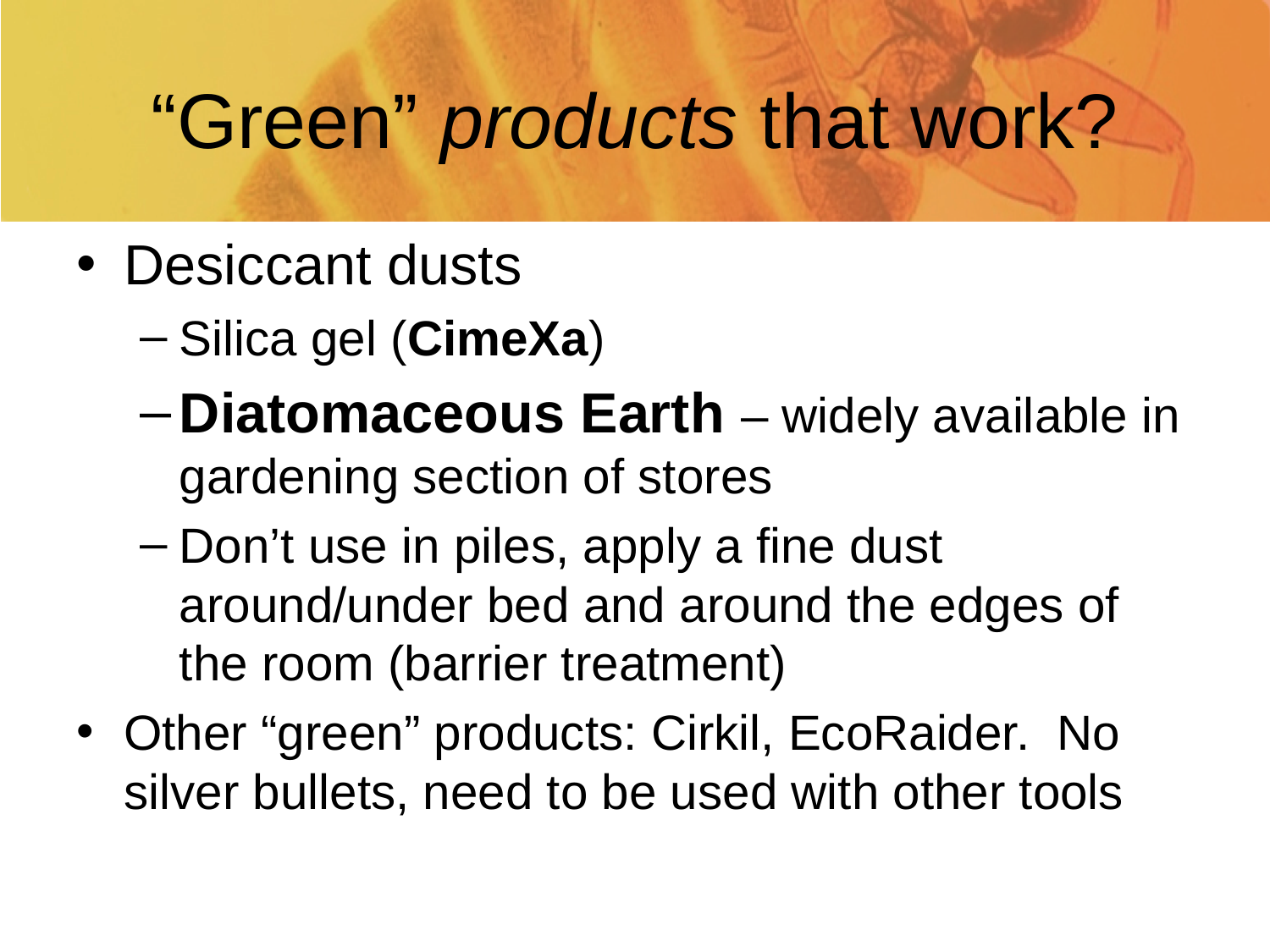

# “Green” products that work?
Desiccant dusts
Silica gel (CimeXa)
Diatomaceous Earth – widely available in gardening section of stores
Don’t use in piles, apply a fine dust around/under bed and around the edges of the room (barrier treatment)
Other “green” products: Cirkil, EcoRaider.  No silver bullets, need to be used with other tools